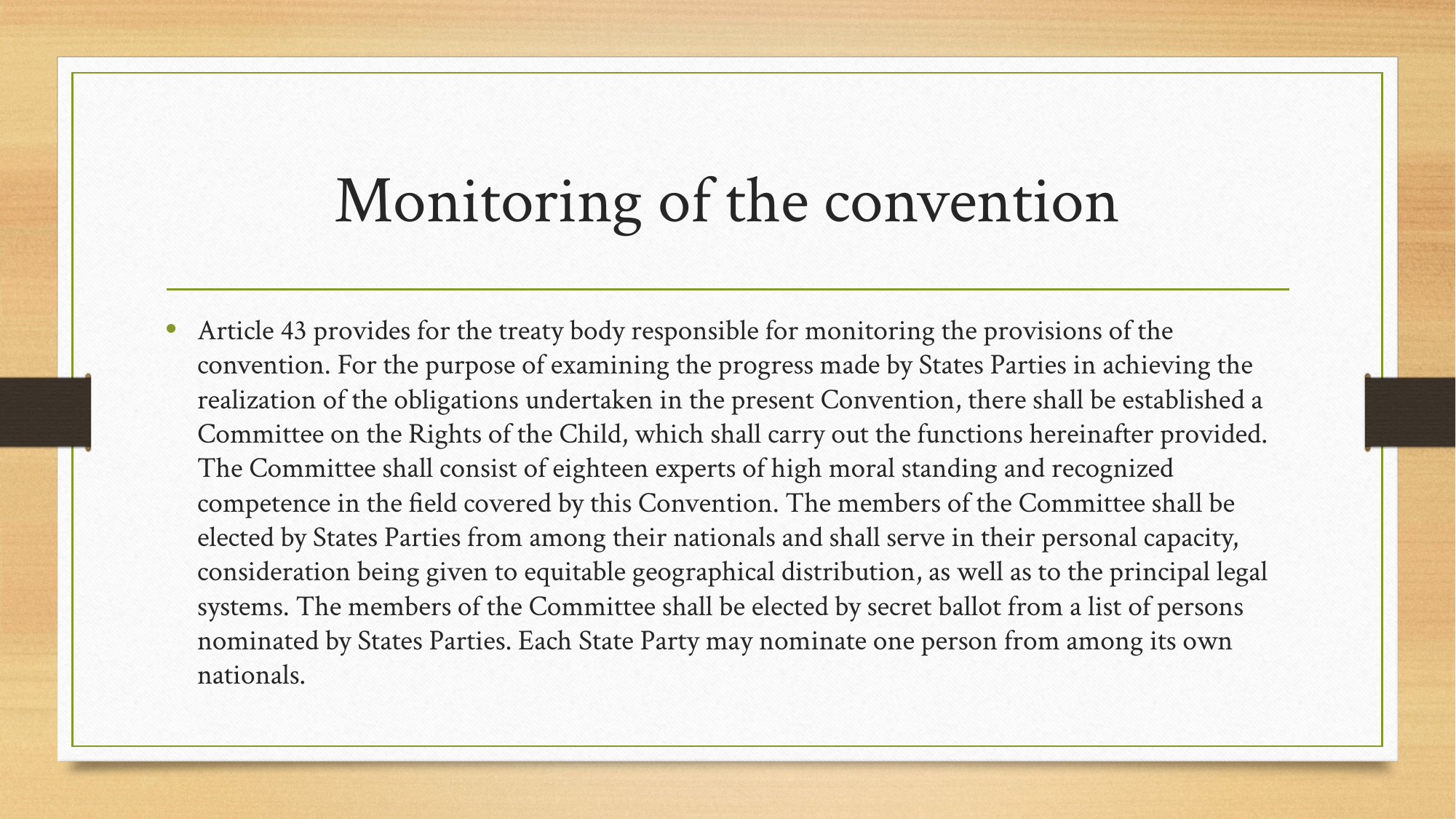

# Monitoring of the convention
Article 43 provides for the treaty body responsible for monitoring the provisions of the convention. For the purpose of examining the progress made by States Parties in achieving the realization of the obligations undertaken in the present Convention, there shall be established a Committee on the Rights of the Child, which shall carry out the functions hereinafter provided. The Committee shall consist of eighteen experts of high moral standing and recognized competence in the field covered by this Convention. The members of the Committee shall be elected by States Parties from among their nationals and shall serve in their personal capacity, consideration being given to equitable geographical distribution, as well as to the principal legal systems. The members of the Committee shall be elected by secret ballot from a list of persons nominated by States Parties. Each State Party may nominate one person from among its own nationals.